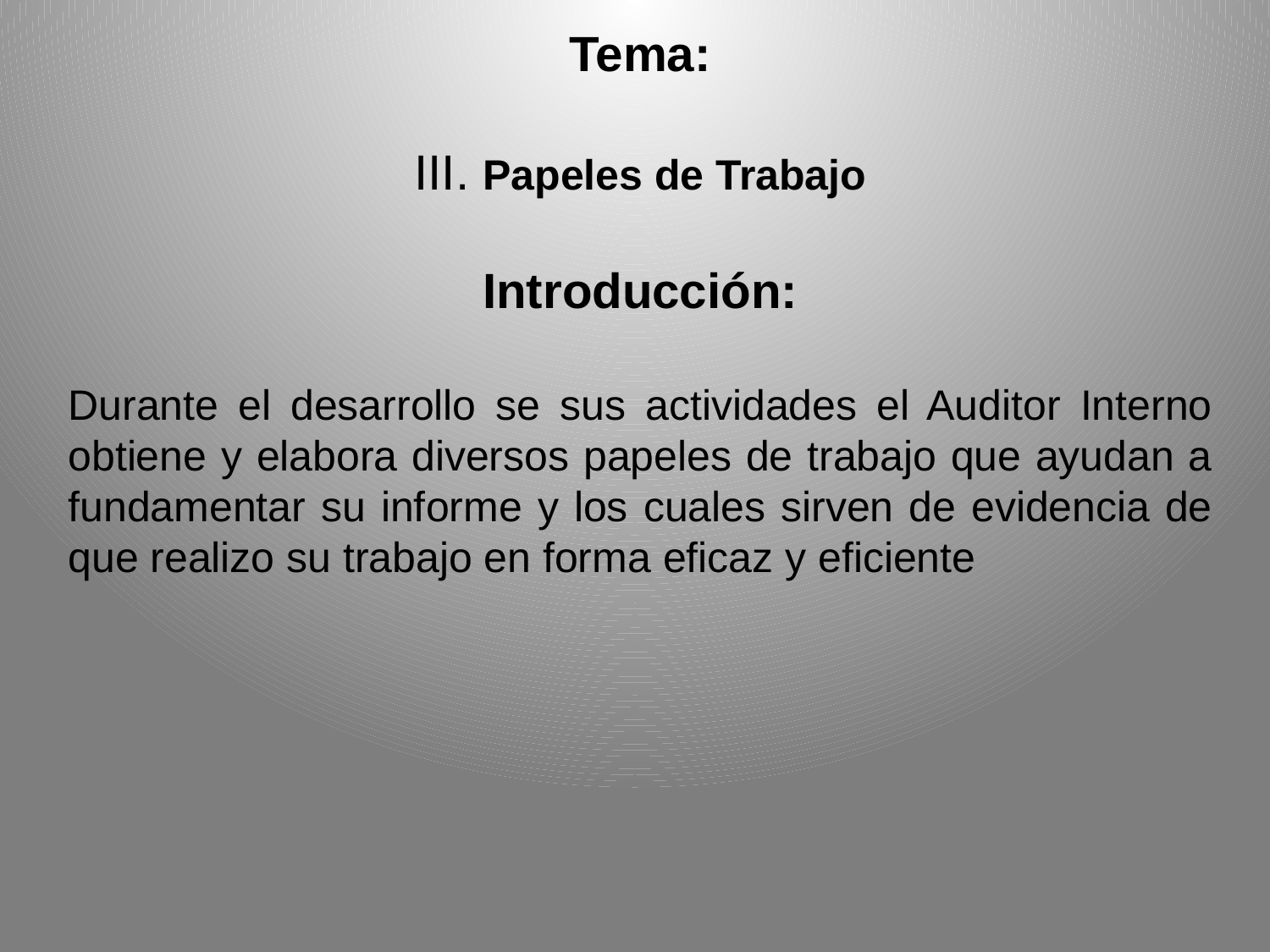

Tema:

III. Papeles de Trabajo

Introducción:

Durante el desarrollo se sus actividades el Auditor Interno obtiene y elabora diversos papeles de trabajo que ayudan a fundamentar su informe y los cuales sirven de evidencia de que realizo su trabajo en forma eficaz y eficiente